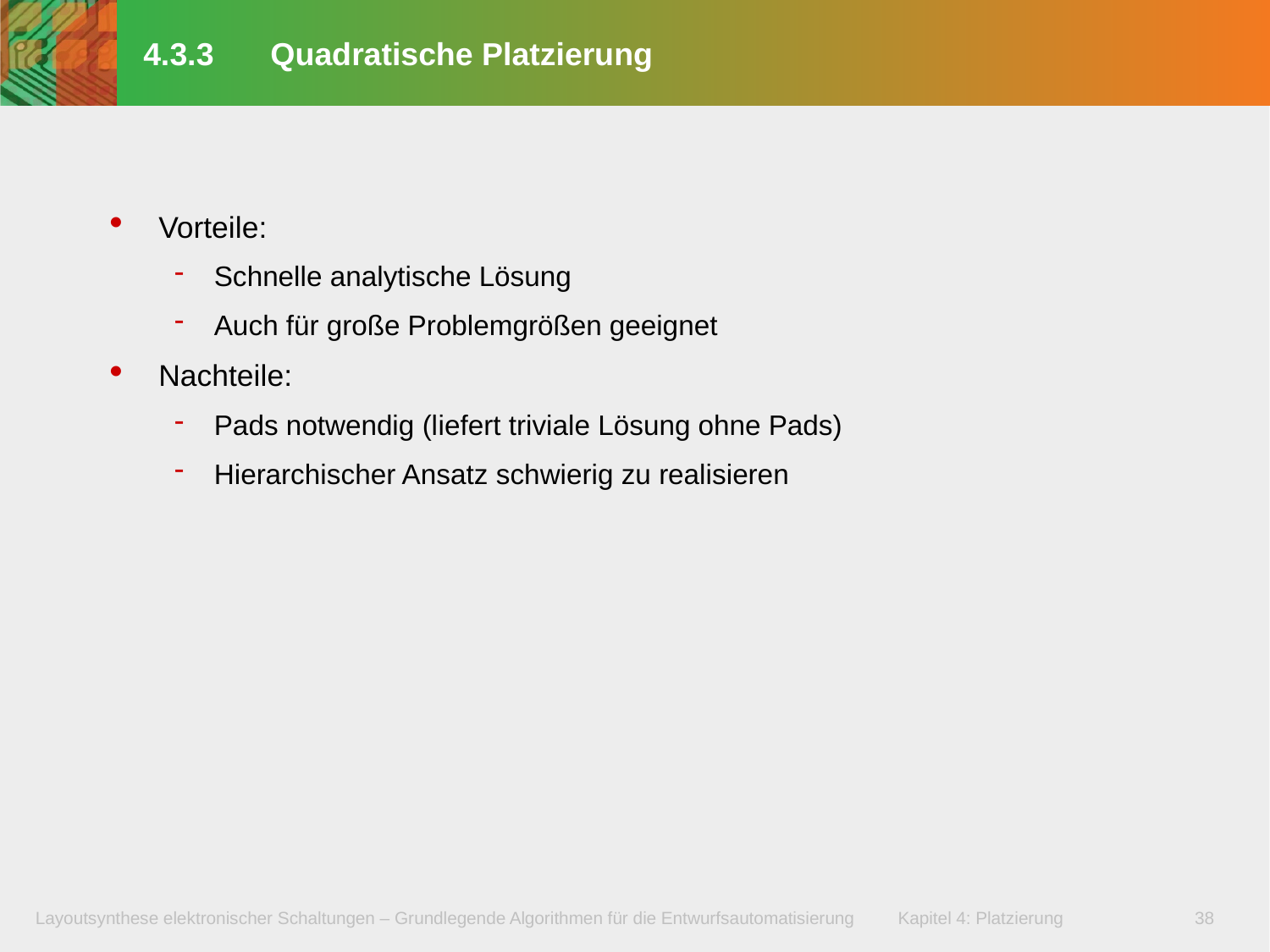

# 4.3.3	Quadratische Platzierung
Vorteile:
Schnelle analytische Lösung
Auch für große Problemgrößen geeignet
Nachteile:
Pads notwendig (liefert triviale Lösung ohne Pads)
Hierarchischer Ansatz schwierig zu realisieren